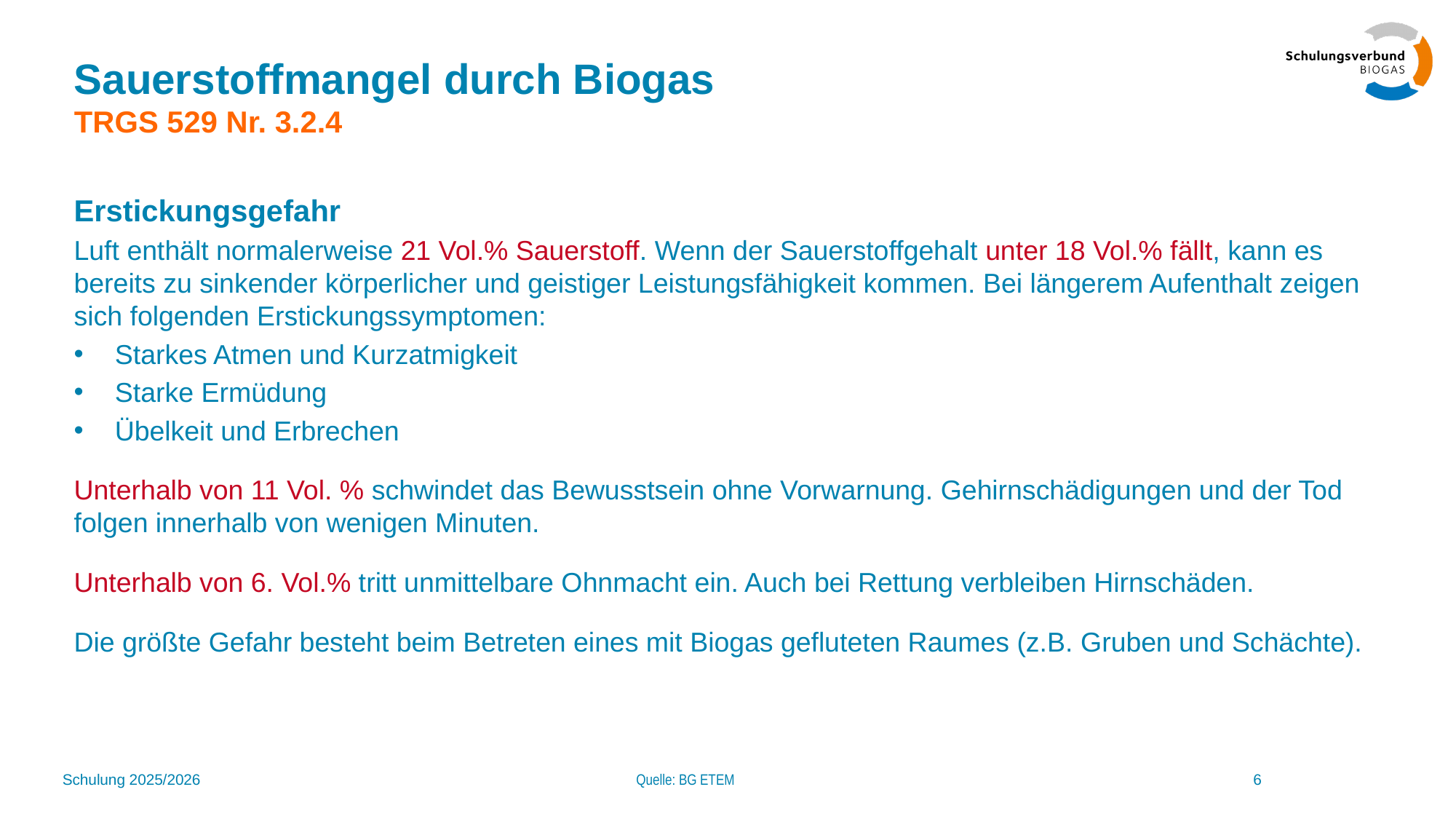

# Sauerstoffmangel durch Biogas TRGS 529 Nr. 3.2.4
Erstickungsgefahr
Luft enthält normalerweise 21 Vol.% Sauerstoff. Wenn der Sauerstoffgehalt unter 18 Vol.% fällt, kann es bereits zu sinkender körperlicher und geistiger Leistungsfähigkeit kommen. Bei längerem Aufenthalt zeigen sich folgenden Erstickungssymptomen:
Starkes Atmen und Kurzatmigkeit
Starke Ermüdung
Übelkeit und Erbrechen

Unterhalb von 11 Vol. % schwindet das Bewusstsein ohne Vorwarnung. Gehirnschädigungen und der Tod folgen innerhalb von wenigen Minuten.

Unterhalb von 6. Vol.% tritt unmittelbare Ohnmacht ein. Auch bei Rettung verbleiben Hirnschäden.

Die größte Gefahr besteht beim Betreten eines mit Biogas gefluteten Raumes (z.B. Gruben und Schächte).
Schulung 2025/2026
6
Quelle: BG ETEM